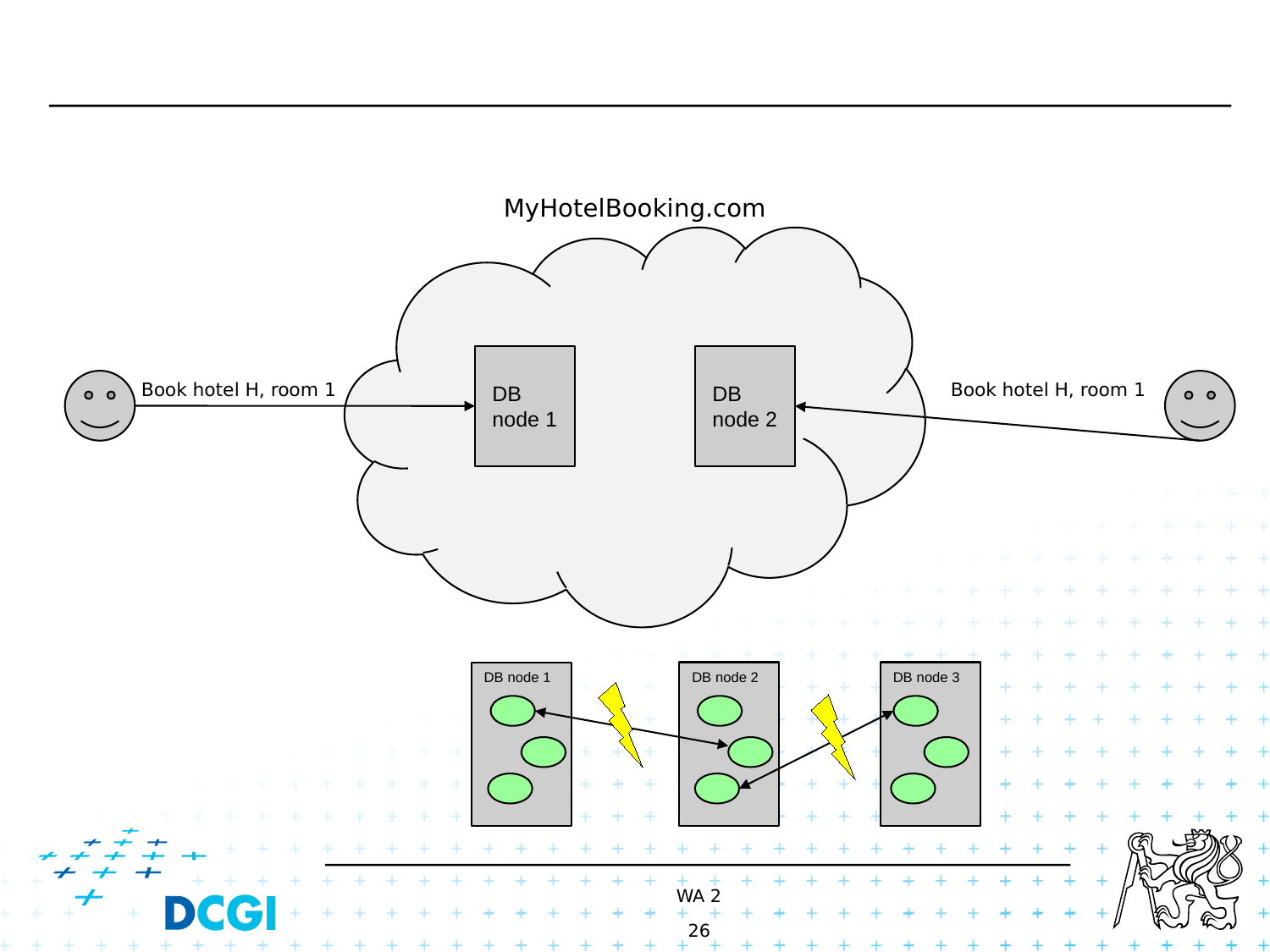

MyHotelBooking.com

DB node 1
DB node 2

Book hotel H, room 1
Book hotel H, room 1
DB node 2
DB node 3
DB node 1

WA 2
26